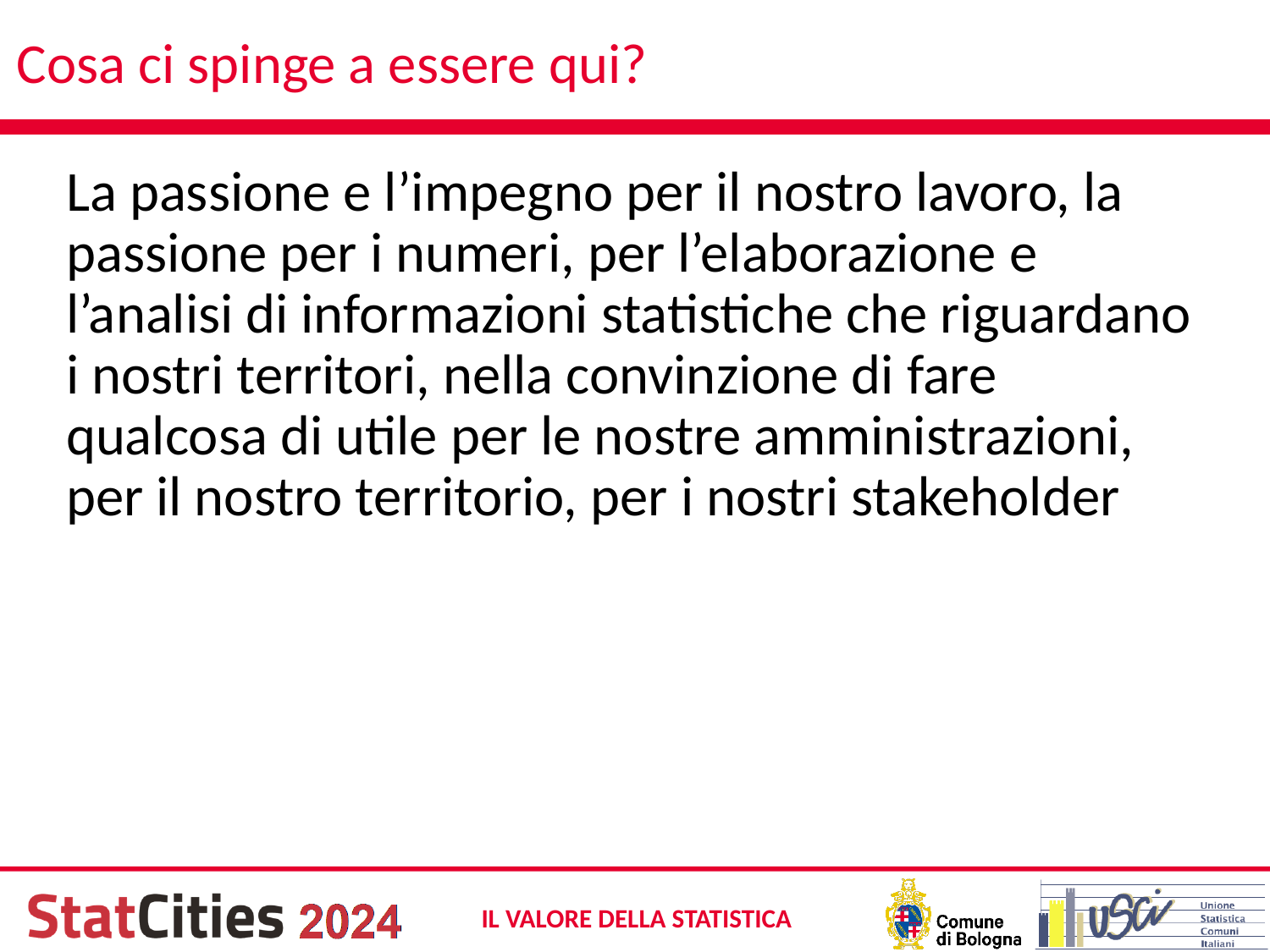

# Cosa ci spinge a essere qui?
La passione e l’impegno per il nostro lavoro, la passione per i numeri, per l’elaborazione e l’analisi di informazioni statistiche che riguardano i nostri territori, nella convinzione di fare qualcosa di utile per le nostre amministrazioni, per il nostro territorio, per i nostri stakeholder